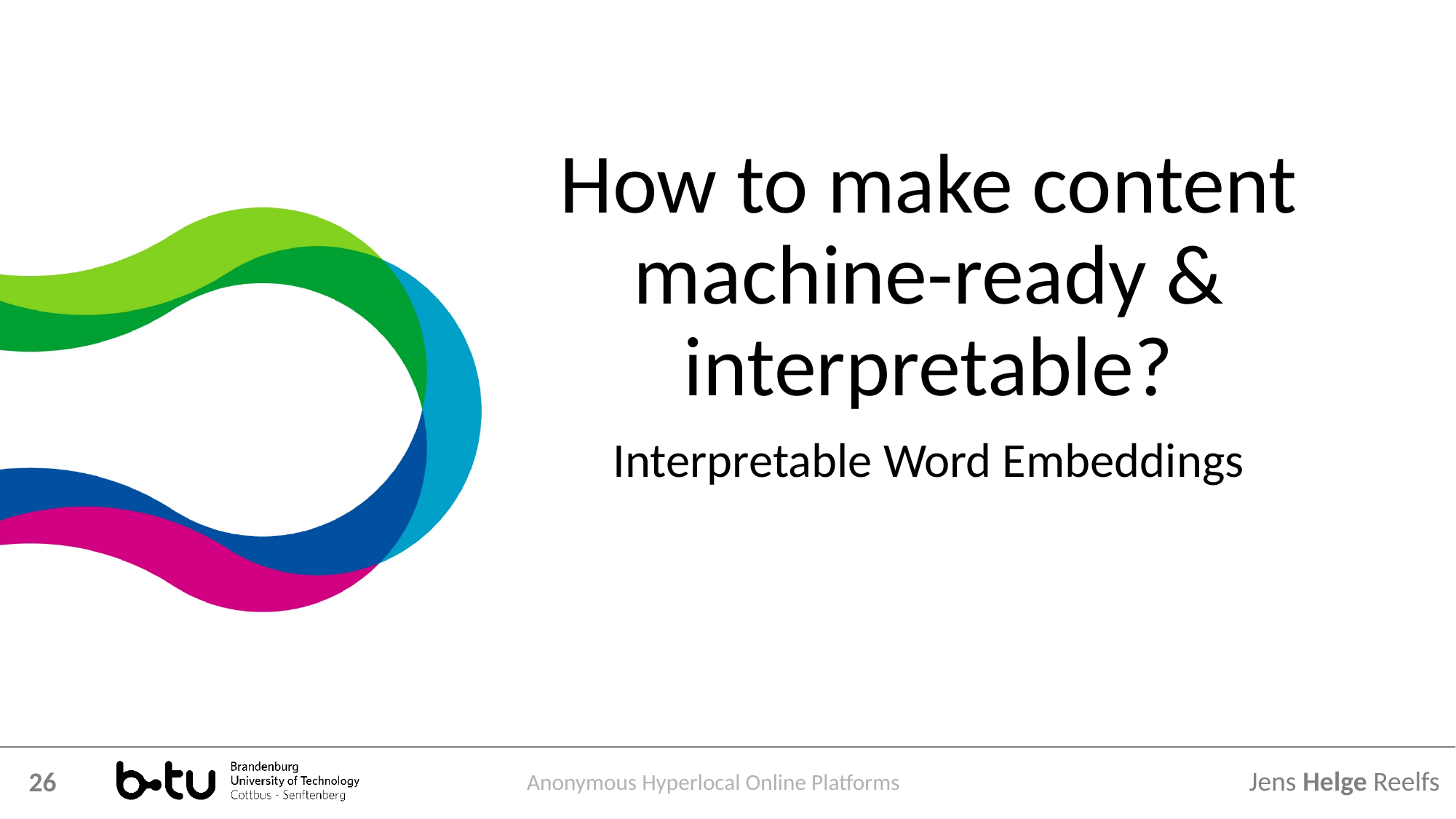

# How to make content machine-ready & interpretable?
Interpretable Word Embeddings
Anonymous Hyperlocal Online Platforms